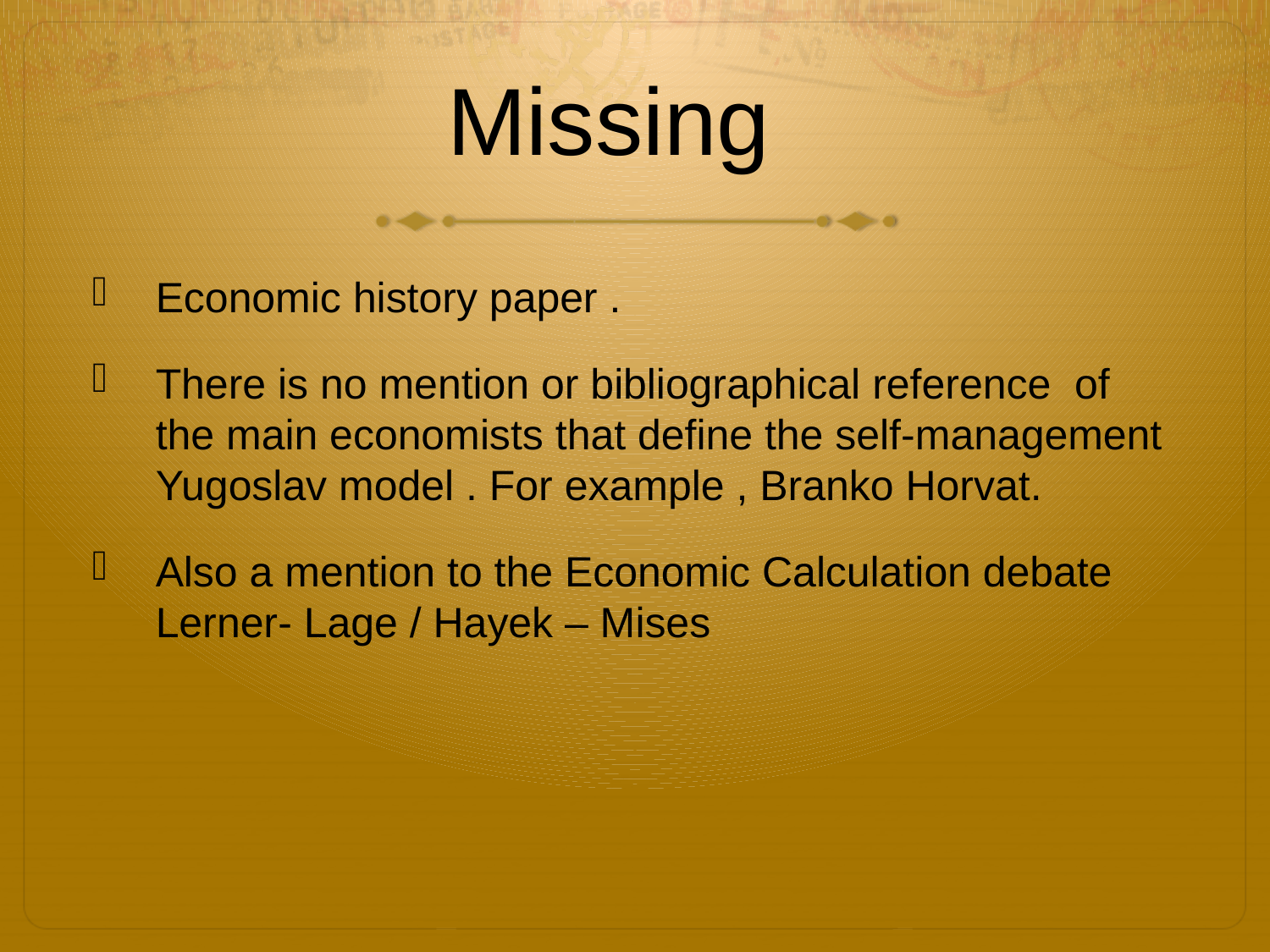

# Missing
Economic history paper .
There is no mention or bibliographical reference  of the main economists that define the self-management Yugoslav model . For example , Branko Horvat.
Also a mention to the Economic Calculation debate Lerner- Lage / Hayek – Mises